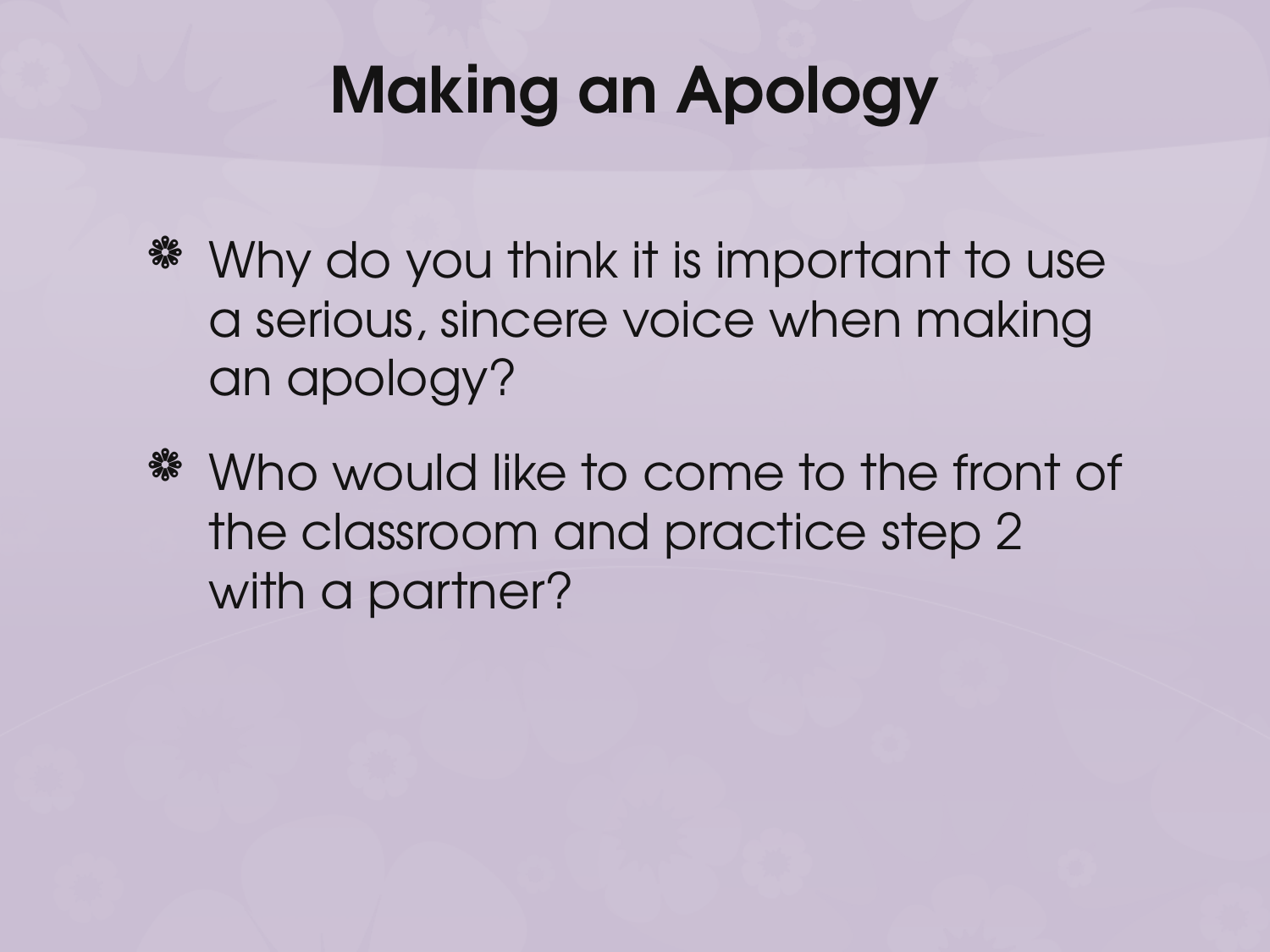

# Making an Apology
Why do you think it is important to use a serious, sincere voice when making an apology?
Who would like to come to the front of the classroom and practice step 2 with a partner?